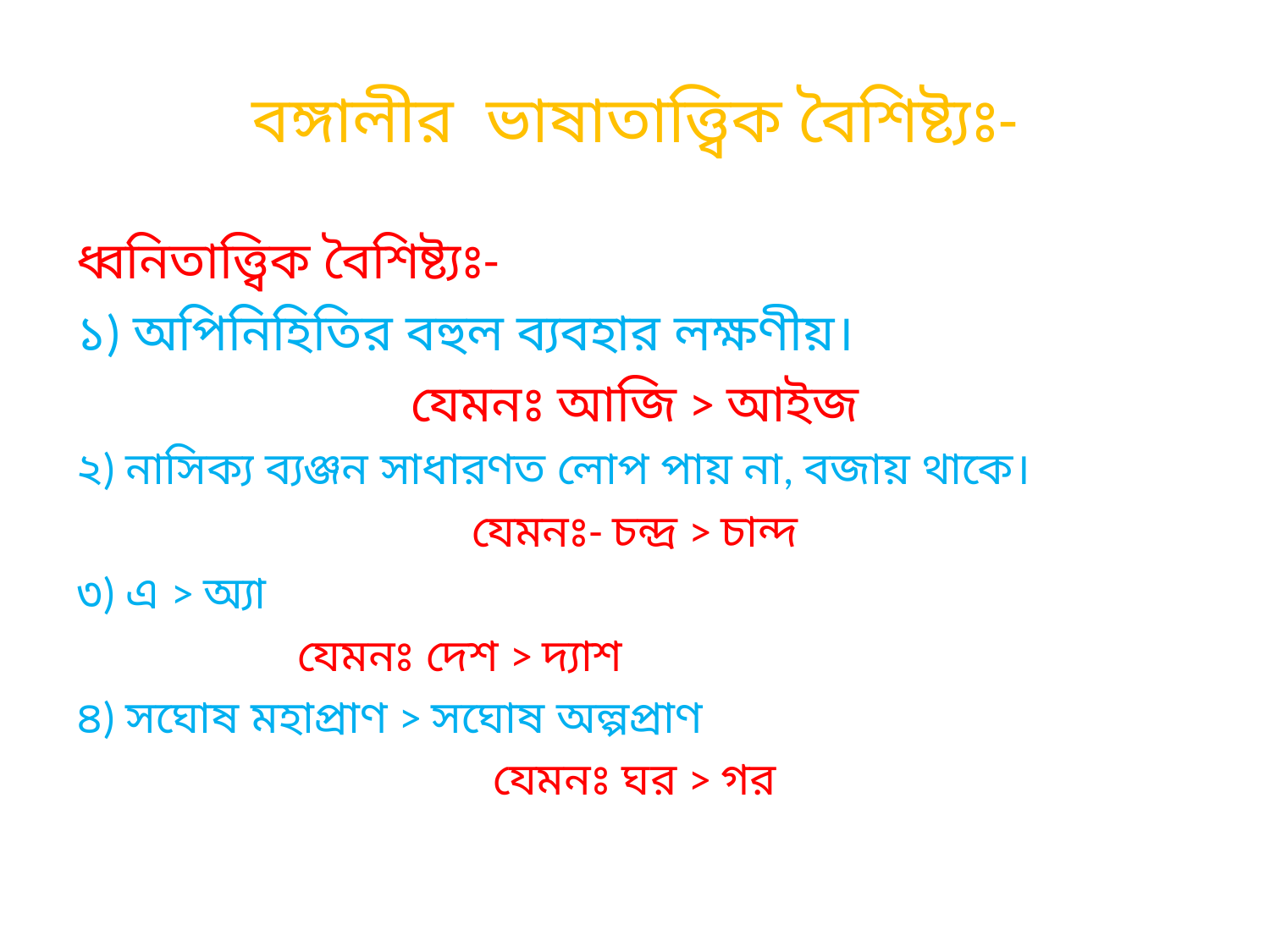

# বঙ্গালীর  ভাষাতাত্ত্বিক বৈশিষ্ট্যঃ-
ধ্বনিতাত্ত্বিক বৈশিষ্ট্যঃ-
১) অপিনিহিতির বহুল ব্যবহার লক্ষণীয়।
যেমনঃ আজি > আইজ
২) নাসিক্য ব্যঞ্জন সাধারণত লোপ পায় না, বজায় থাকে।
 যেমনঃ- চন্দ্র > চান্দ
৩) এ > অ্যা
                   যেমনঃ দেশ > দ্যাশ
৪) সঘোষ মহাপ্রাণ > সঘোষ অল্পপ্রাণ
যেমনঃ ঘর > গর